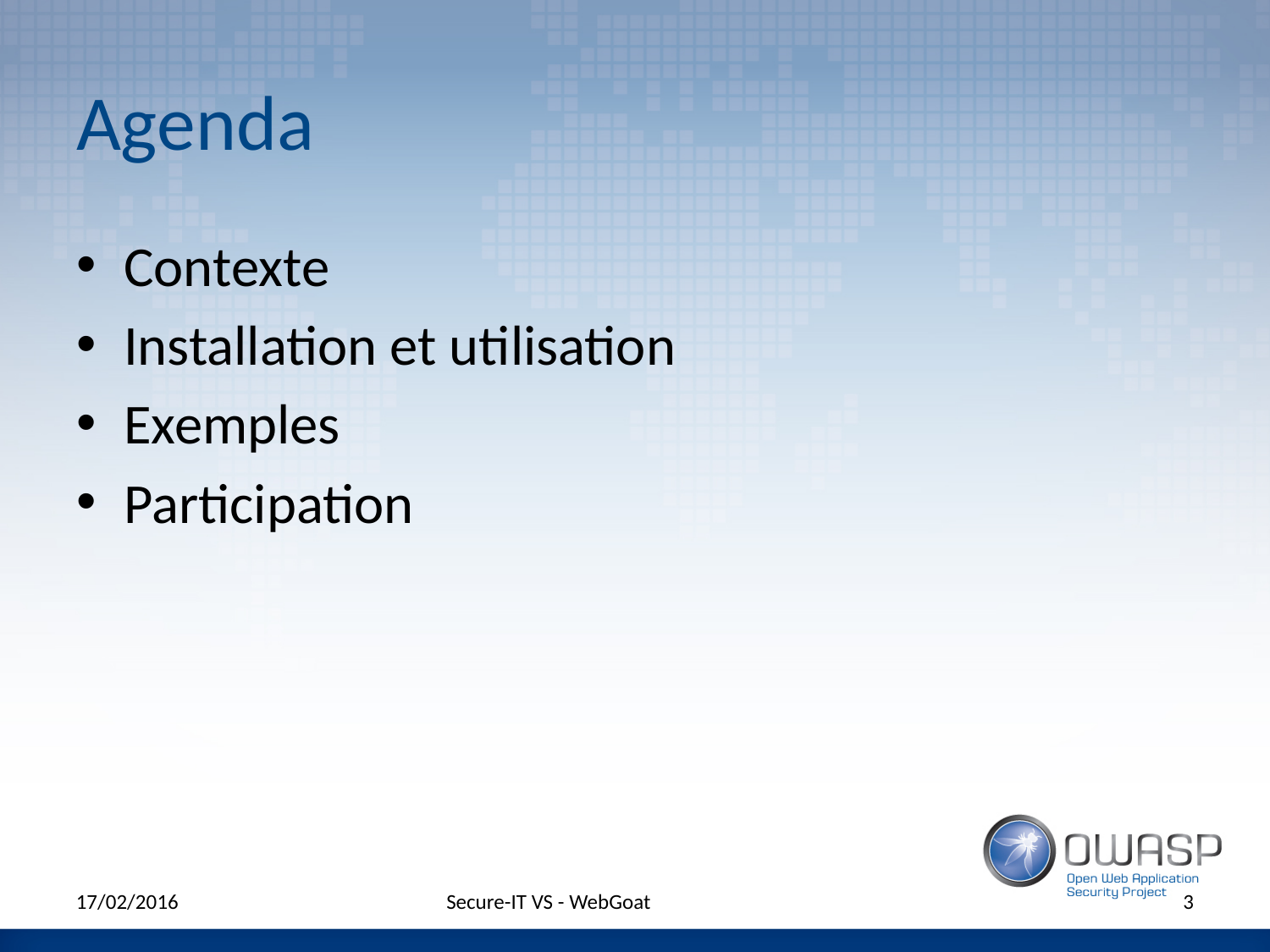

# Agenda
Contexte
Installation et utilisation
Exemples
Participation
17/02/2016
Secure-IT VS - WebGoat
3